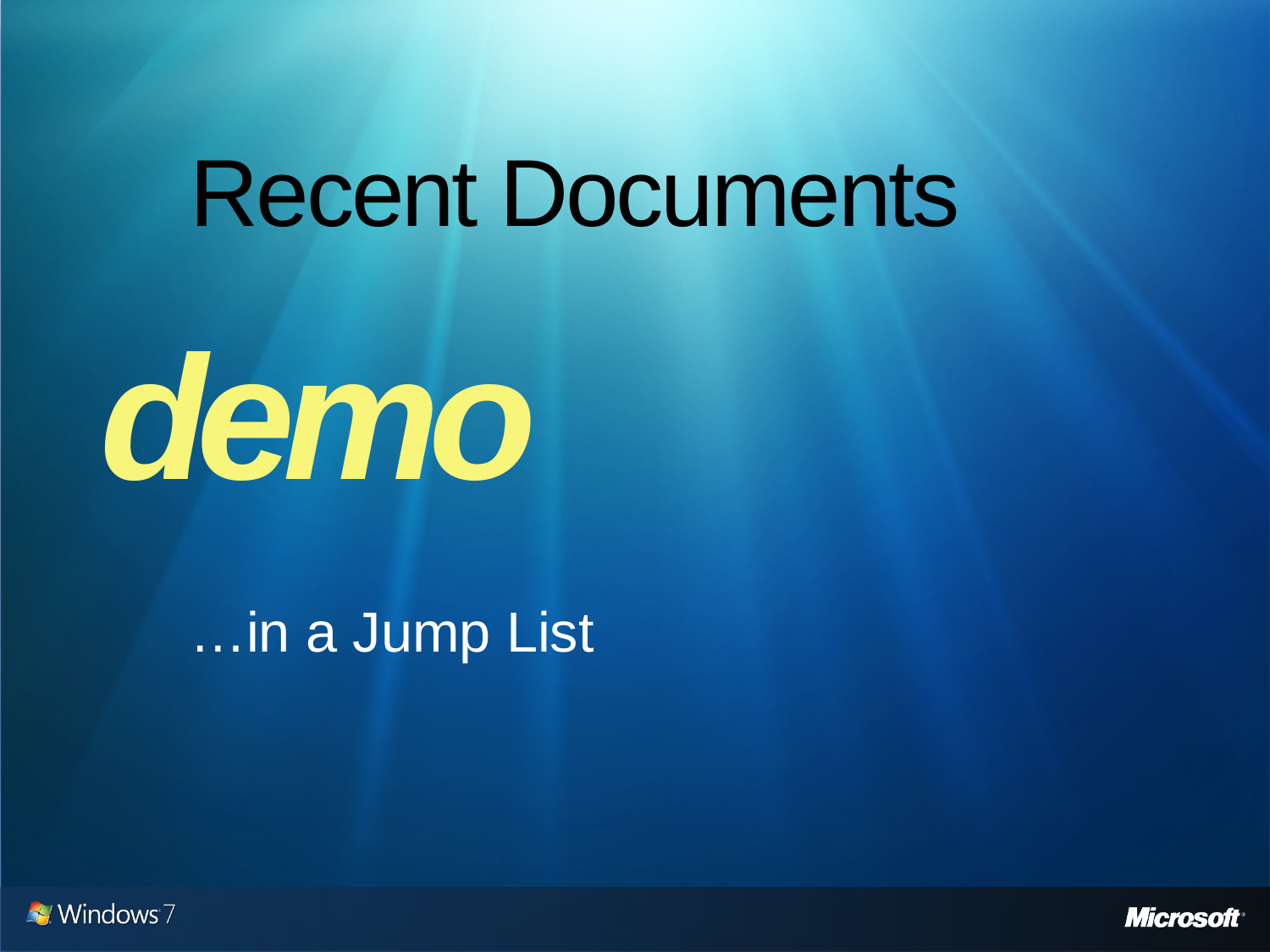

# Recent Documents
demo
…in a Jump List